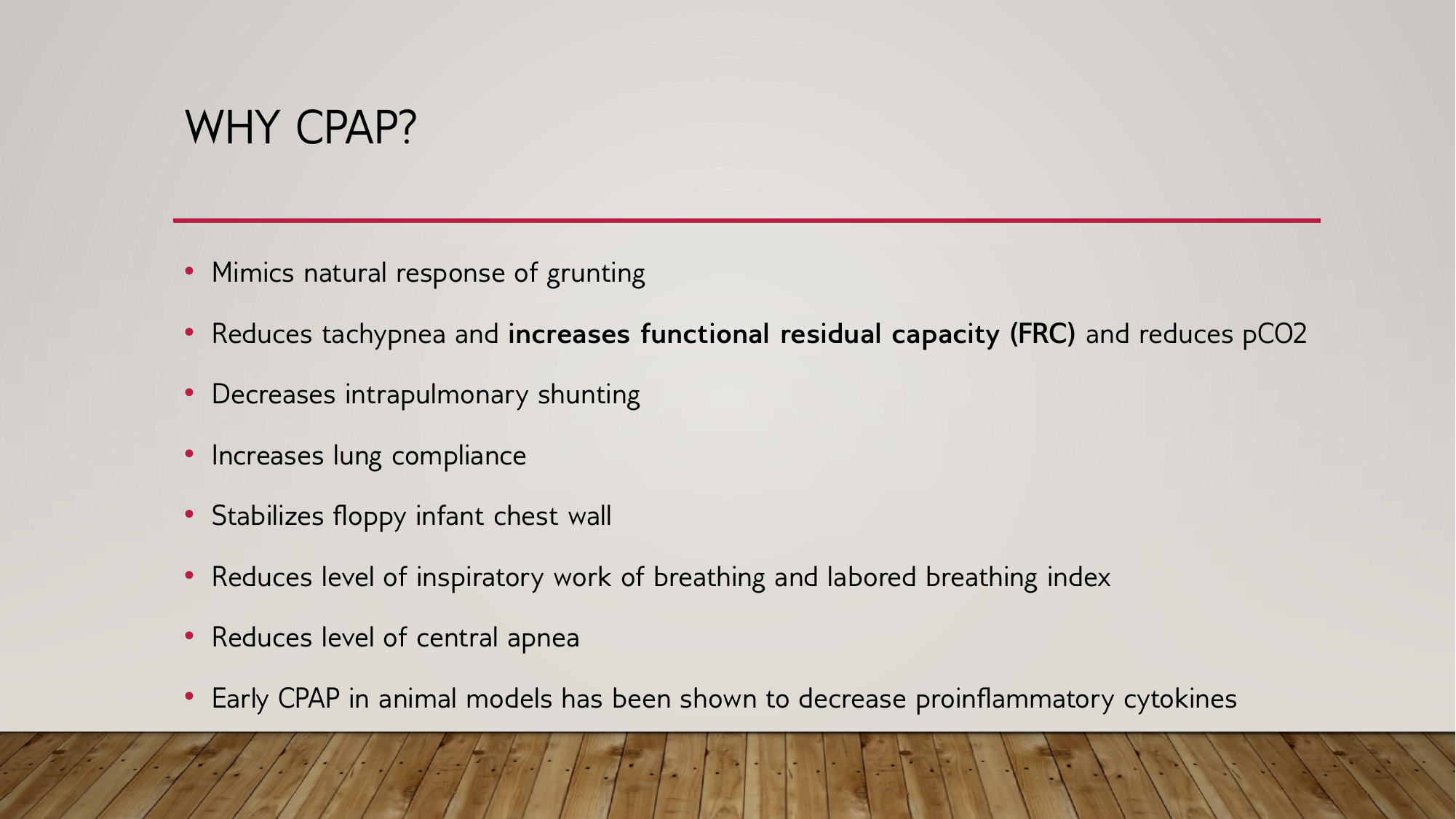

# Why cpap?
Mimics natural response of grunting
Reduces tachypnea and increases functional residual capacity (FRC) and reduces pCO2
Decreases intrapulmonary shunting
Increases lung compliance
Stabilizes floppy infant chest wall
Reduces level of inspiratory work of breathing and labored breathing index
Reduces level of central apnea
Early CPAP in animal models has been shown to decrease proinflammatory cytokines